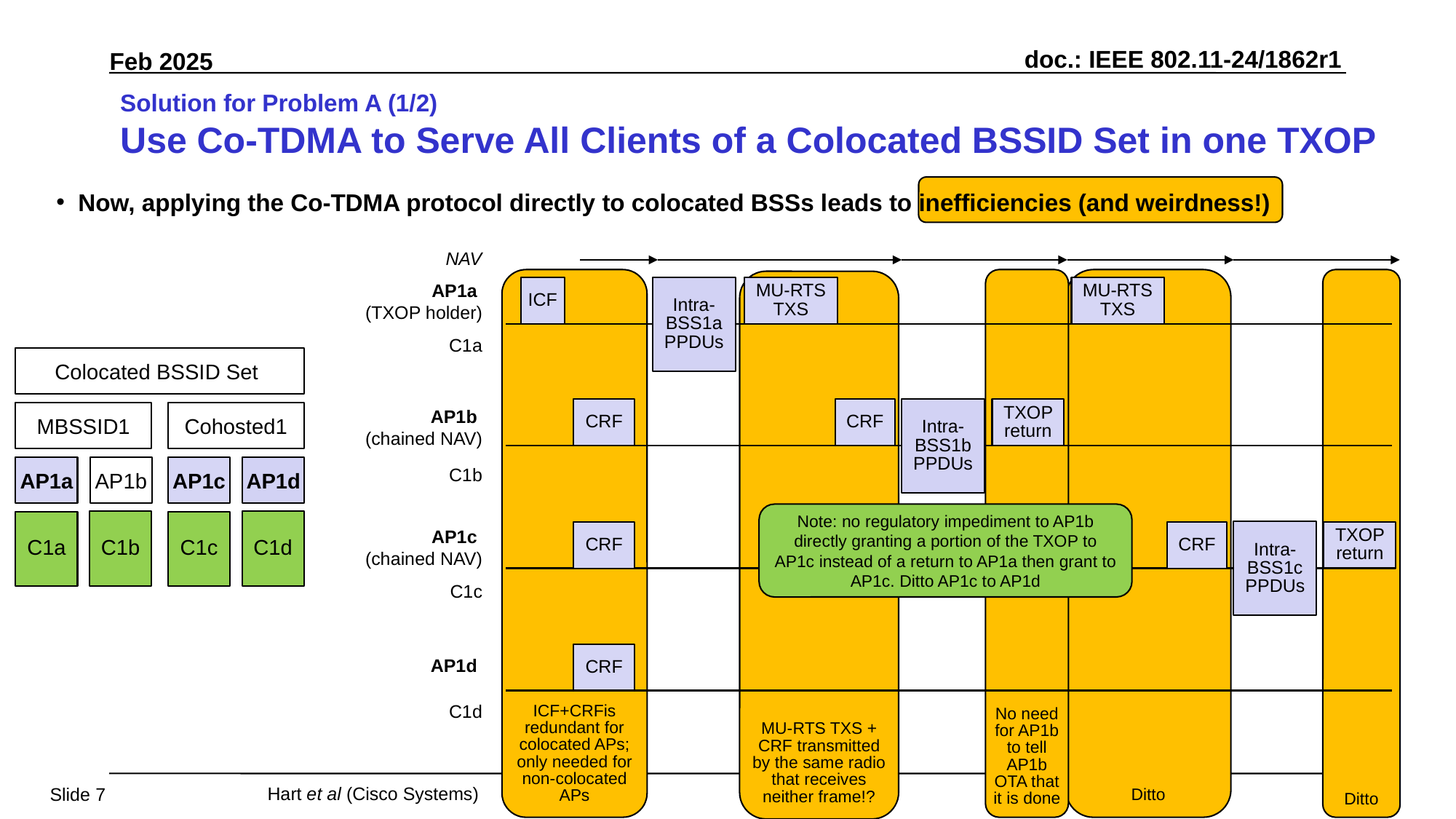

# Solution for Problem A (1/2) Use Co-TDMA to Serve All Clients of a Colocated BSSID Set in one TXOP

Now, applying the Co-TDMA protocol directly to colocated BSSs leads to inefficiencies (and weirdness!)
NAV
No need for AP1b to tell AP1b OTA that it is done
Ditto
Ditto
ICF+CRFis redundant for colocated APs; only needed for non-colocated APs
MU-RTS TXS + CRF transmitted by the same radio that receives neither frame!?
ICF
Intra-BSS1a PPDUs
MU-RTS TXS
MU-RTS TXS
AP1a
(TXOP holder)
C1a
Colocated BSSID Set
Intra-BSS1b PPDUs
TXOP return
CRF
CRF
MBSSID1
Cohosted1
AP1b
(chained NAV)
C1b
AP1a
AP1b
AP1c
AP1d
Note: no regulatory impediment to AP1b directly granting a portion of the TXOP to AP1c instead of a return to AP1a then grant to AP1c. Ditto AP1c to AP1d
C1b
C1d
C1a
C1c
Intra-BSS1c PPDUs
TXOP return
CRF
CRF
AP1c
(chained NAV)
C1c
CRF
AP1d
C1d
Hart et al (Cisco Systems)
Slide 7